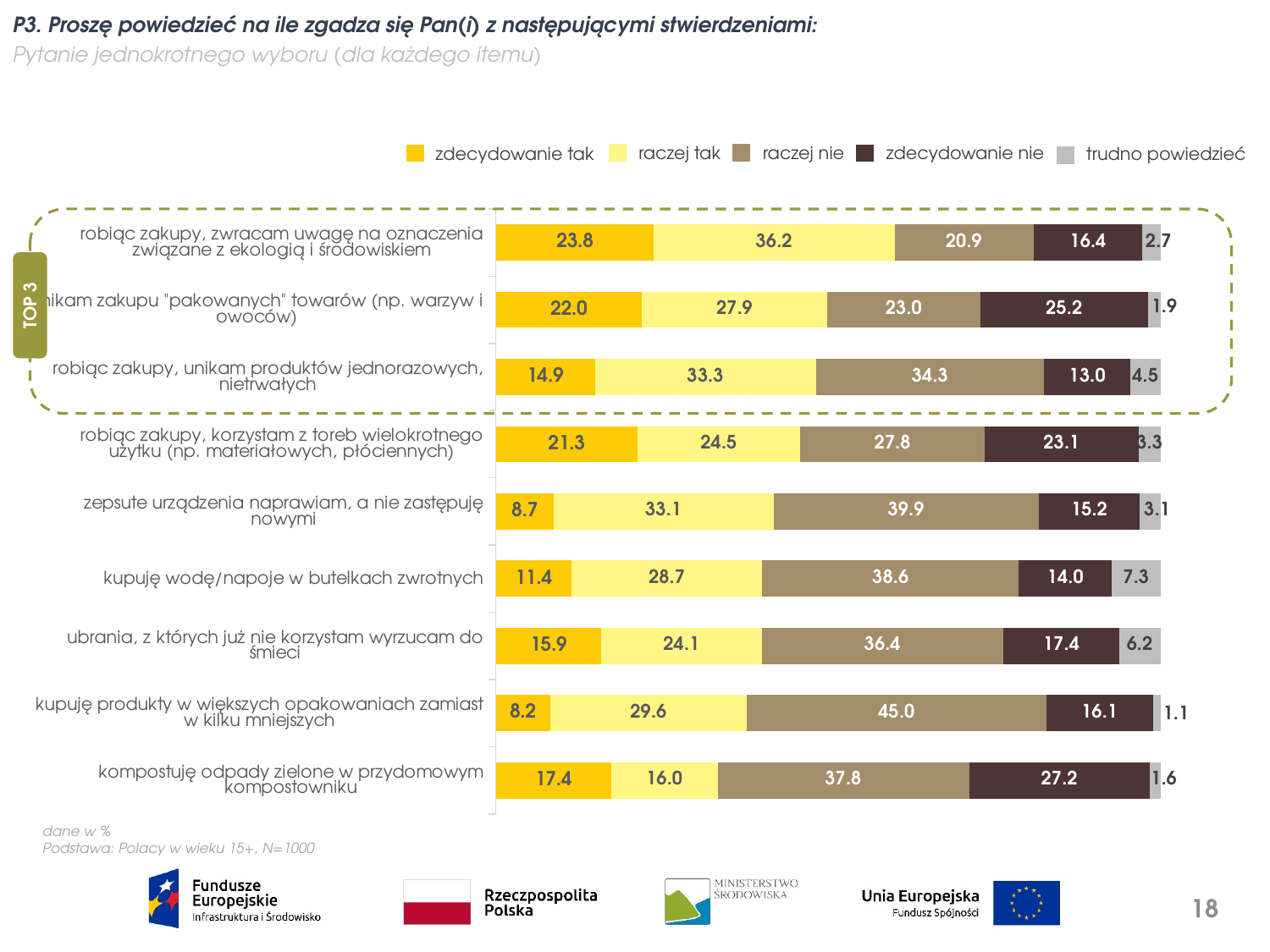

P3. Proszę powiedzieć na ile zgadza się Pan(i) z następującymi stwierdzeniami:
Pytanie jednokrotnego wyboru (dla każdego itemu)
raczej tak

raczej nie

zdecydowanie nie

trudno powiedzieć

zdecydowanie tak

[unsupported chart]

TOP 3
dane w %
Podstawa: Polacy w wieku 15+, N=1000
18